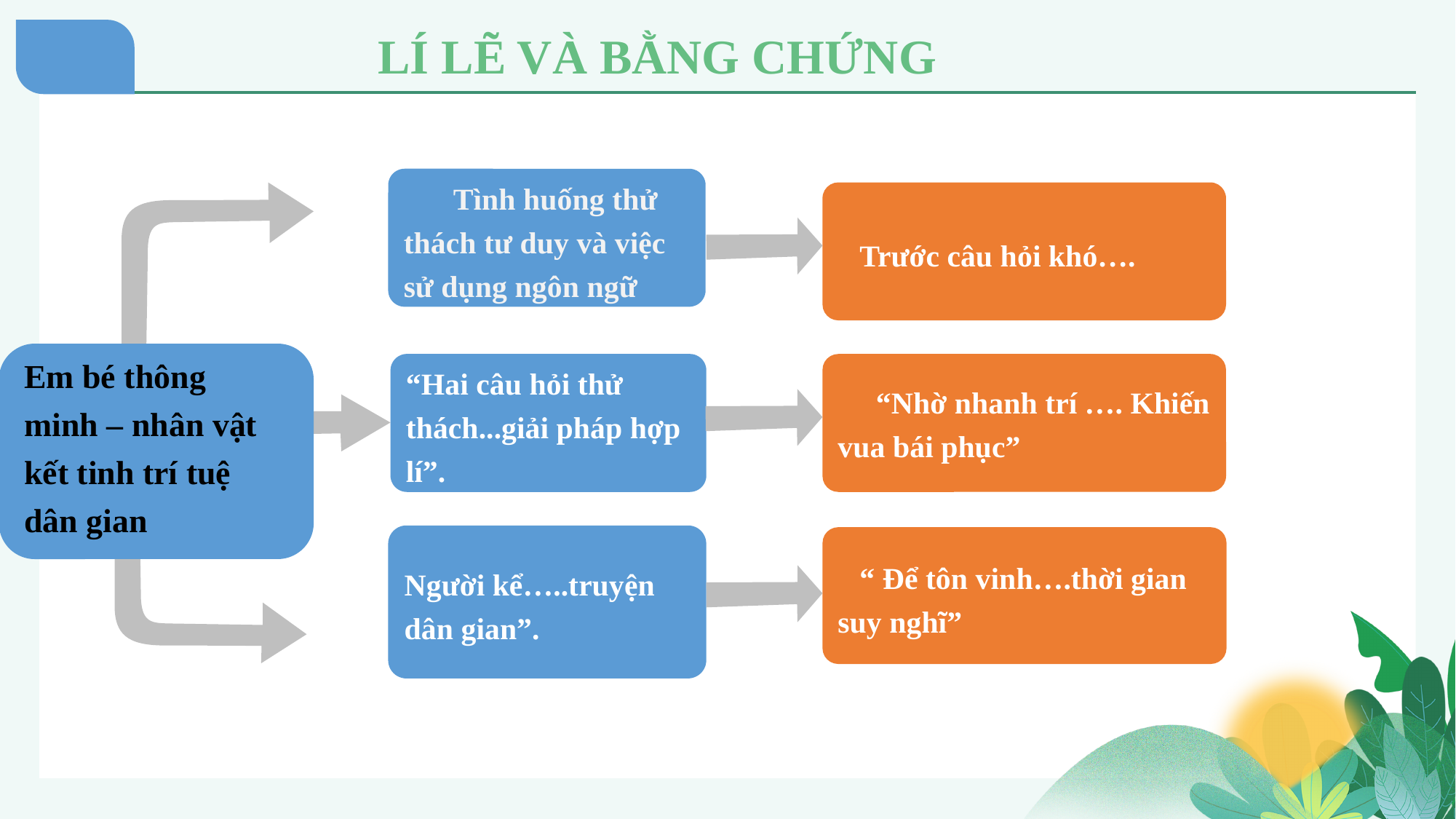

LÍ LẼ VÀ BẰNG CHỨNG
        Tình huống thử thách tư duy và việc sử dụng ngôn ngữ

    Trước câu hỏi khó….

Em bé thông minh – nhân vật kết tinh trí tuệ dân gian
“Hai câu hỏi thử thách...giải pháp hợp lí”.

     “Nhờ nhanh trí …. Khiến vua bái phục”

Người kể…..truyện dân gian”.
    “ Để tôn vinh….thời gian suy nghĩ”